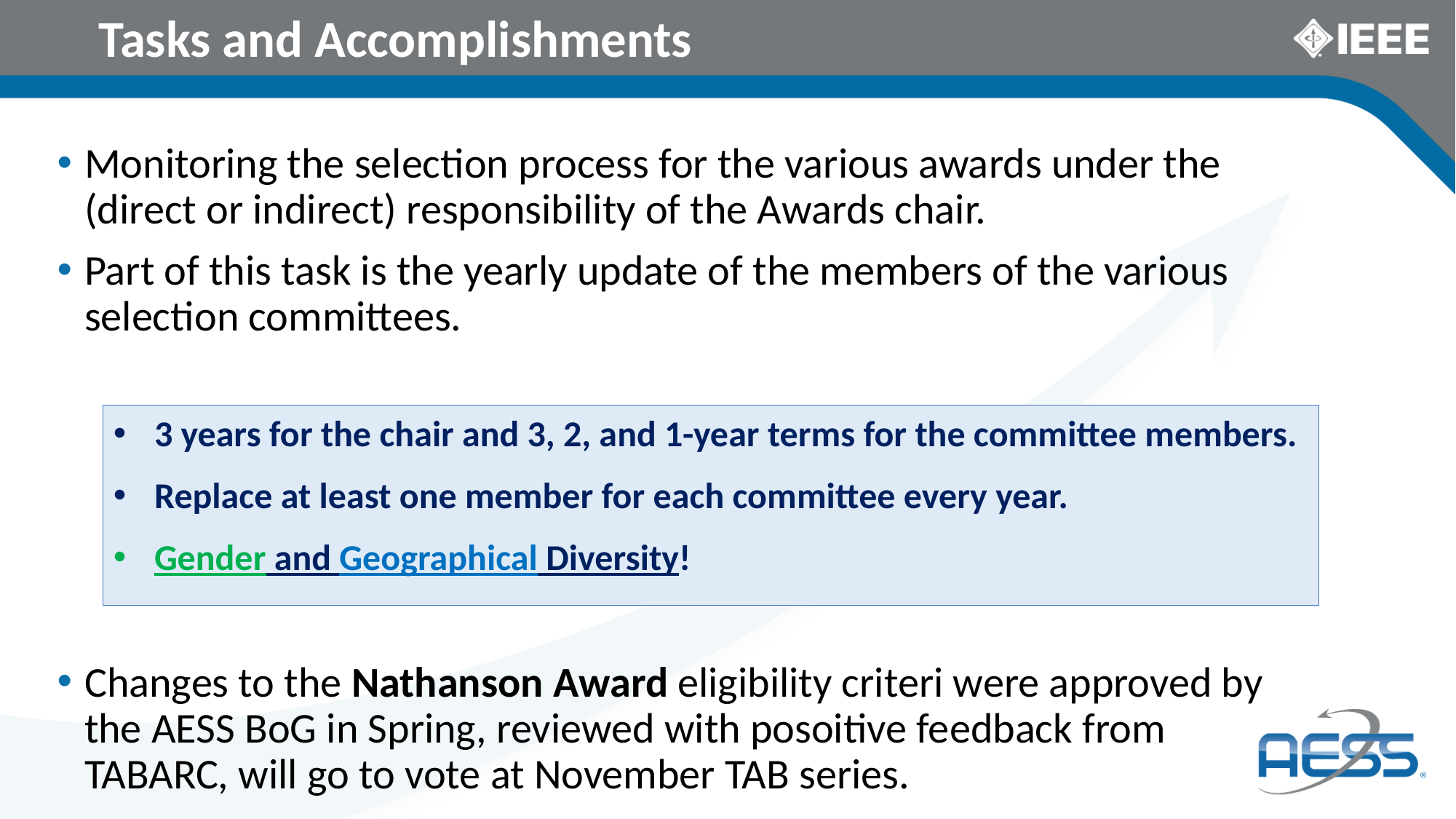

# Tasks and Accomplishments
Monitoring the selection process for the various awards under the (direct or indirect) responsibility of the Awards chair.
Part of this task is the yearly update of the members of the various selection committees.

Changes to the Nathanson Award eligibility criteri were approved by the AESS BoG in Spring, reviewed with posoitive feedback from TABARC, will go to vote at November TAB series.
3 years for the chair and 3, 2, and 1-year terms for the committee members.
Replace at least one member for each committee every year.
Gender and Geographical Diversity!